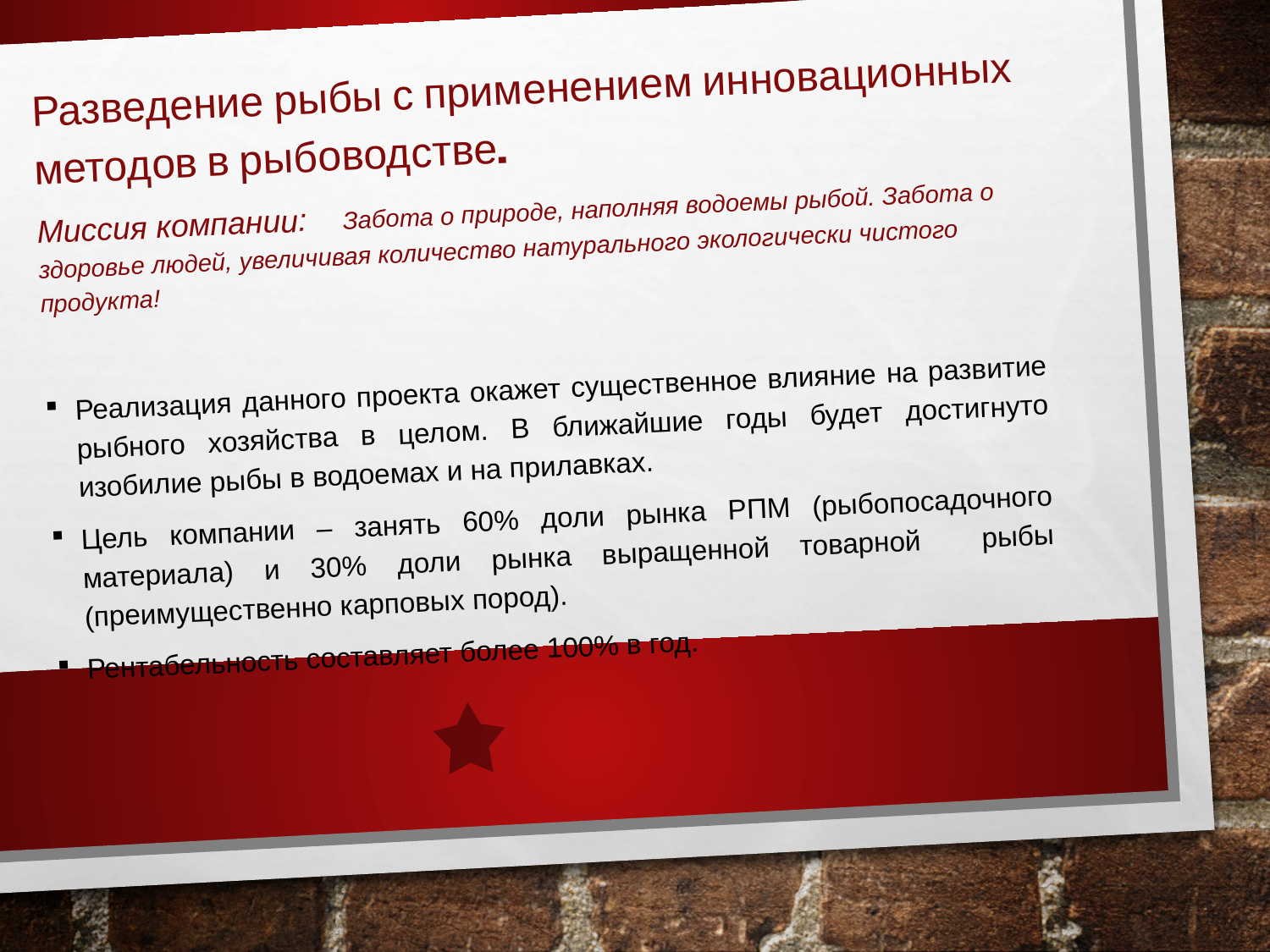

Разведение рыбы с применением инновационных методов в рыбоводстве.
Миссия компании:    Забота о природе, наполняя водоемы рыбой. Забота о здоровье людей, увеличивая количество натурального экологически чистого продукта!

Реализация данного проекта окажет существенное влияние на развитие рыбного хозяйства в целом. В ближайшие годы будет достигнуто изобилие рыбы в водоемах и на прилавках.
Цель компании – занять 60% доли рынка РПМ (рыбопосадочного материала) и 30% доли рынка выращенной товарной  рыбы (преимущественно карповых пород).
Рентабельность составляет более 100% в год.